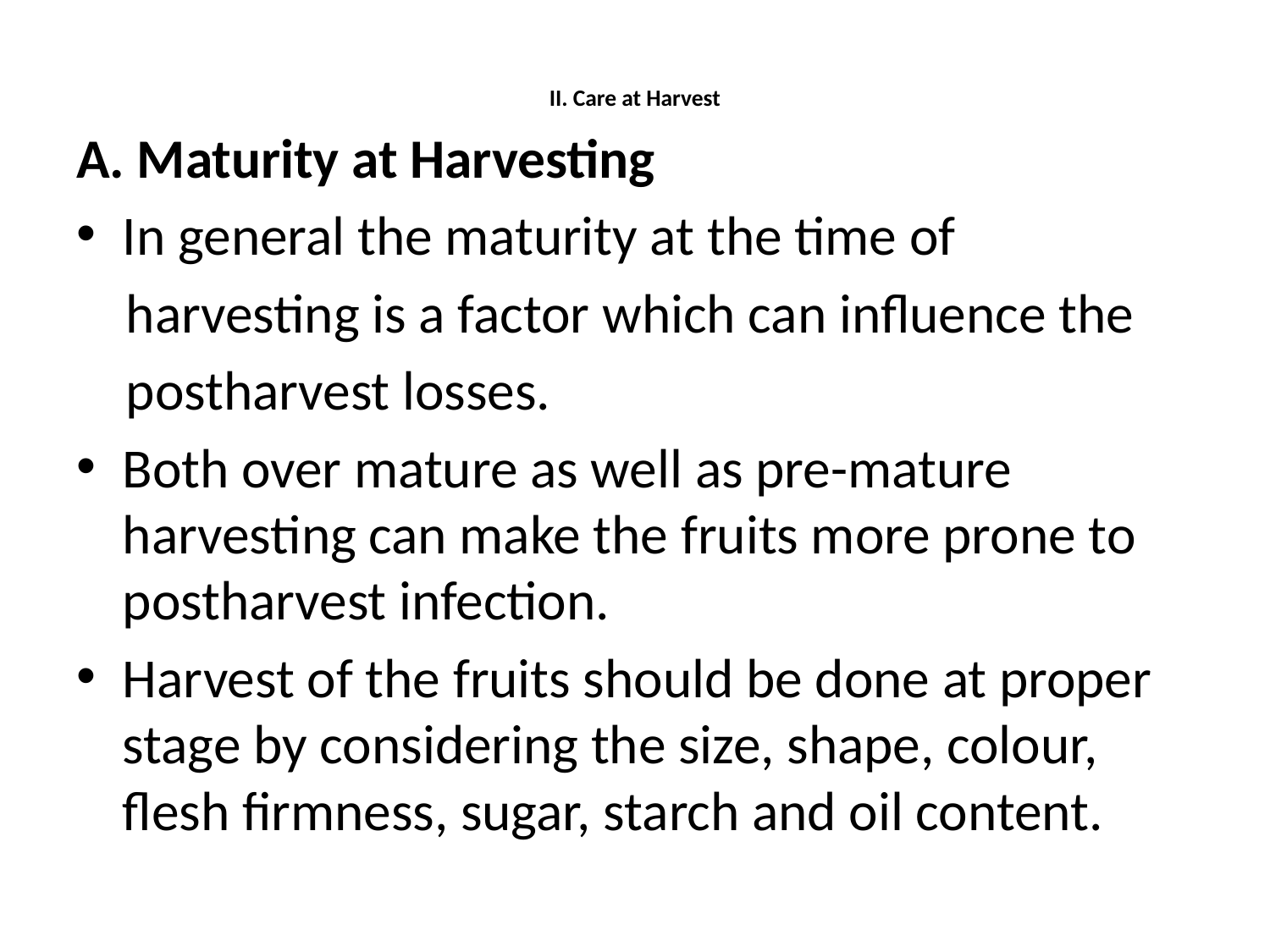

# II. Care at Harvest
A. Maturity at Harvesting
In general the maturity at the time of
    harvesting is a factor which can influence the
    postharvest losses.
Both over mature as well as pre-mature harvesting can make the fruits more prone to postharvest infection.
Harvest of the fruits should be done at proper stage by considering the size, shape, colour, flesh firmness, sugar, starch and oil content.